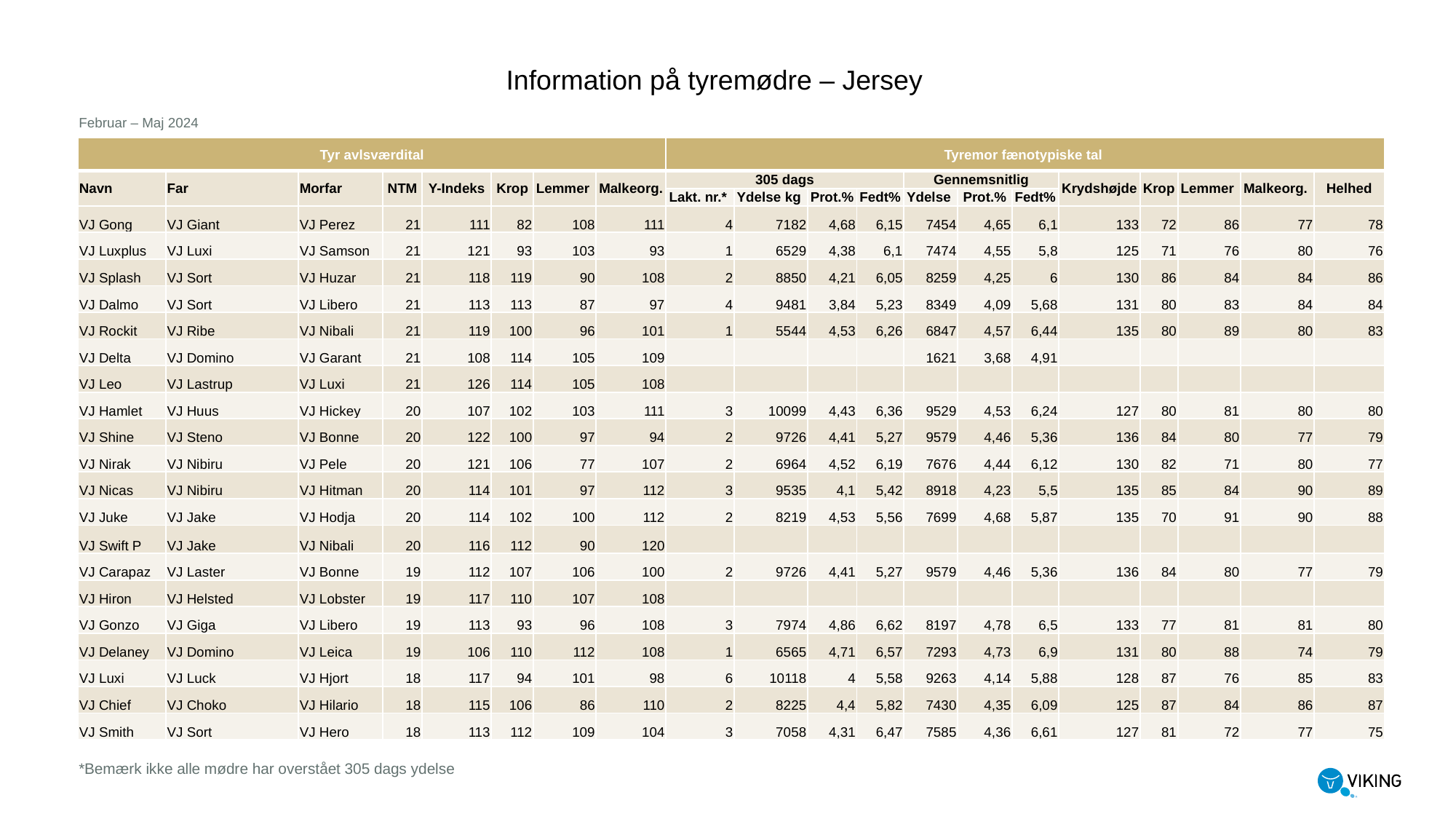

Information på tyremødre – Jersey
Februar – Maj 2024
| Tyr avlsværdital |  |  |  |  |  |  |  | Tyremor fænotypiske tal |  |  |  |  |  |  |  |  |  |  |  |
| --- | --- | --- | --- | --- | --- | --- | --- | --- | --- | --- | --- | --- | --- | --- | --- | --- | --- | --- | --- |
| Navn | Far | Morfar | NTM | Y-Indeks | Krop | Lemmer | Malkeorg. | 305 dags |  |  |  | Gennemsnitlig |  |  | Krydshøjde | Krop | Lemmer | Malkeorg. | Helhed |
|  |  |  |  |  |  |  |  | Lakt. nr.\* | Ydelse kg | Prot.% | Fedt% | Ydelse | Prot.% | Fedt% |  |  |  |  |  |
| VJ Gong | VJ Giant | VJ Perez | 21 | 111 | 82 | 108 | 111 | 4 | 7182 | 4,68 | 6,15 | 7454 | 4,65 | 6,1 | 133 | 72 | 86 | 77 | 78 |
| VJ Luxplus | VJ Luxi | VJ Samson | 21 | 121 | 93 | 103 | 93 | 1 | 6529 | 4,38 | 6,1 | 7474 | 4,55 | 5,8 | 125 | 71 | 76 | 80 | 76 |
| VJ Splash | VJ Sort | VJ Huzar | 21 | 118 | 119 | 90 | 108 | 2 | 8850 | 4,21 | 6,05 | 8259 | 4,25 | 6 | 130 | 86 | 84 | 84 | 86 |
| VJ Dalmo | VJ Sort | VJ Libero | 21 | 113 | 113 | 87 | 97 | 4 | 9481 | 3,84 | 5,23 | 8349 | 4,09 | 5,68 | 131 | 80 | 83 | 84 | 84 |
| VJ Rockit | VJ Ribe | VJ Nibali | 21 | 119 | 100 | 96 | 101 | 1 | 5544 | 4,53 | 6,26 | 6847 | 4,57 | 6,44 | 135 | 80 | 89 | 80 | 83 |
| VJ Delta | VJ Domino | VJ Garant | 21 | 108 | 114 | 105 | 109 |  |  |  |  | 1621 | 3,68 | 4,91 |  |  |  |  |  |
| VJ Leo | VJ Lastrup | VJ Luxi | 21 | 126 | 114 | 105 | 108 |  |  |  |  |  |  |  |  |  |  |  |  |
| VJ Hamlet | VJ Huus | VJ Hickey | 20 | 107 | 102 | 103 | 111 | 3 | 10099 | 4,43 | 6,36 | 9529 | 4,53 | 6,24 | 127 | 80 | 81 | 80 | 80 |
| VJ Shine | VJ Steno | VJ Bonne | 20 | 122 | 100 | 97 | 94 | 2 | 9726 | 4,41 | 5,27 | 9579 | 4,46 | 5,36 | 136 | 84 | 80 | 77 | 79 |
| VJ Nirak | VJ Nibiru | VJ Pele | 20 | 121 | 106 | 77 | 107 | 2 | 6964 | 4,52 | 6,19 | 7676 | 4,44 | 6,12 | 130 | 82 | 71 | 80 | 77 |
| VJ Nicas | VJ Nibiru | VJ Hitman | 20 | 114 | 101 | 97 | 112 | 3 | 9535 | 4,1 | 5,42 | 8918 | 4,23 | 5,5 | 135 | 85 | 84 | 90 | 89 |
| VJ Juke | VJ Jake | VJ Hodja | 20 | 114 | 102 | 100 | 112 | 2 | 8219 | 4,53 | 5,56 | 7699 | 4,68 | 5,87 | 135 | 70 | 91 | 90 | 88 |
| VJ Swift P | VJ Jake | VJ Nibali | 20 | 116 | 112 | 90 | 120 |  |  |  |  |  |  |  |  |  |  |  |  |
| VJ Carapaz | VJ Laster | VJ Bonne | 19 | 112 | 107 | 106 | 100 | 2 | 9726 | 4,41 | 5,27 | 9579 | 4,46 | 5,36 | 136 | 84 | 80 | 77 | 79 |
| VJ Hiron | VJ Helsted | VJ Lobster | 19 | 117 | 110 | 107 | 108 |  |  |  |  |  |  |  |  |  |  |  |  |
| VJ Gonzo | VJ Giga | VJ Libero | 19 | 113 | 93 | 96 | 108 | 3 | 7974 | 4,86 | 6,62 | 8197 | 4,78 | 6,5 | 133 | 77 | 81 | 81 | 80 |
| VJ Delaney | VJ Domino | VJ Leica | 19 | 106 | 110 | 112 | 108 | 1 | 6565 | 4,71 | 6,57 | 7293 | 4,73 | 6,9 | 131 | 80 | 88 | 74 | 79 |
| VJ Luxi | VJ Luck | VJ Hjort | 18 | 117 | 94 | 101 | 98 | 6 | 10118 | 4 | 5,58 | 9263 | 4,14 | 5,88 | 128 | 87 | 76 | 85 | 83 |
| VJ Chief | VJ Choko | VJ Hilario | 18 | 115 | 106 | 86 | 110 | 2 | 8225 | 4,4 | 5,82 | 7430 | 4,35 | 6,09 | 125 | 87 | 84 | 86 | 87 |
| VJ Smith | VJ Sort | VJ Hero | 18 | 113 | 112 | 109 | 104 | 3 | 7058 | 4,31 | 6,47 | 7585 | 4,36 | 6,61 | 127 | 81 | 72 | 77 | 75 |
*Bemærk ikke alle mødre har overstået 305 dags ydelse